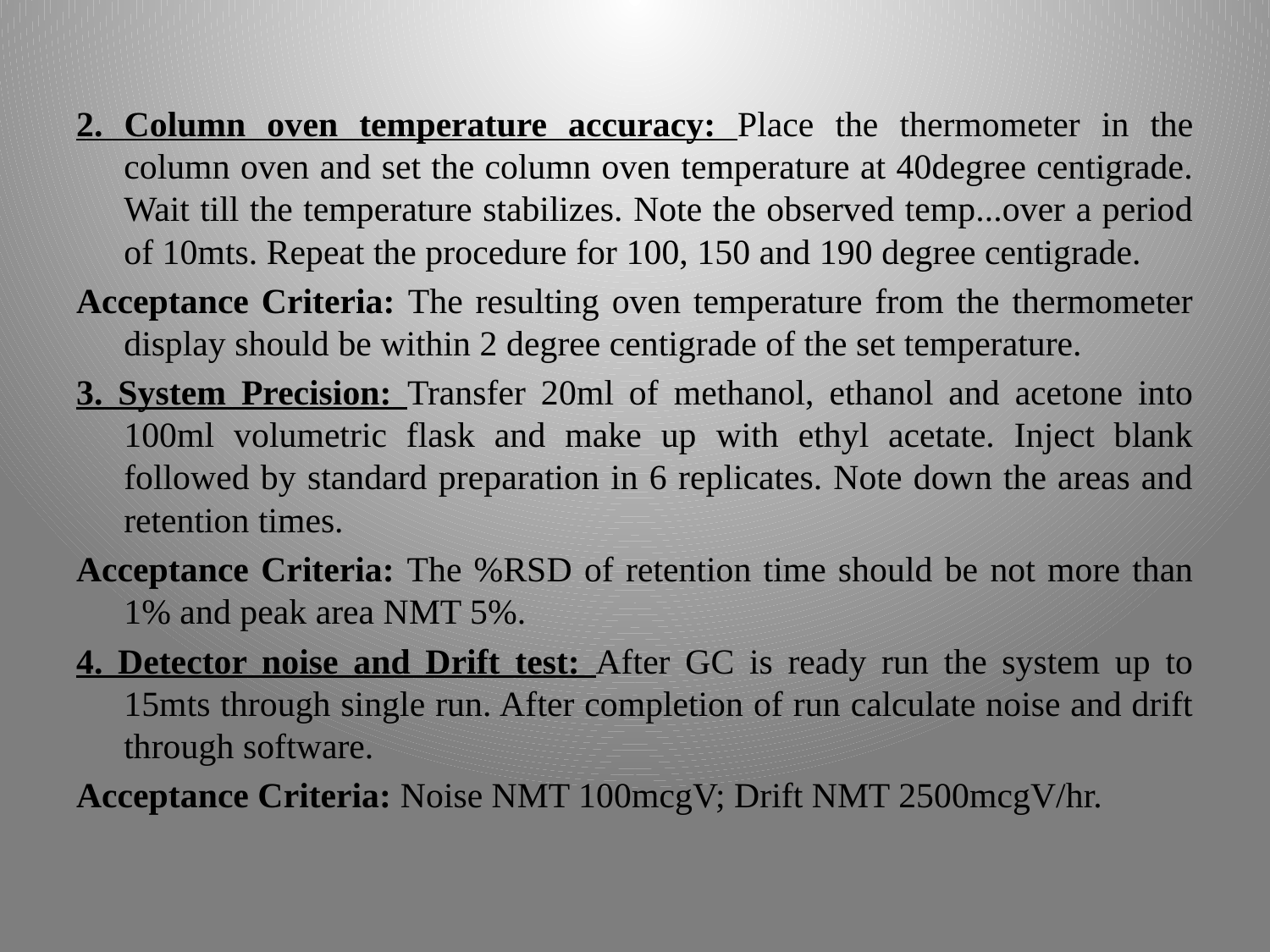

2. Column oven temperature accuracy: Place the thermometer in the column oven and set the column oven temperature at 40degree centigrade. Wait till the temperature stabilizes. Note the observed temp...over a period of 10mts. Repeat the procedure for 100, 150 and 190 degree centigrade.
Acceptance Criteria: The resulting oven temperature from the thermometer display should be within 2 degree centigrade of the set temperature.
3. System Precision: Transfer 20ml of methanol, ethanol and acetone into 100ml volumetric flask and make up with ethyl acetate. Inject blank followed by standard preparation in 6 replicates. Note down the areas and retention times.
Acceptance Criteria: The %RSD of retention time should be not more than 1% and peak area NMT 5%.
4. Detector noise and Drift test: After GC is ready run the system up to 15mts through single run. After completion of run calculate noise and drift through software.
Acceptance Criteria: Noise NMT 100mcgV; Drift NMT 2500mcgV/hr.